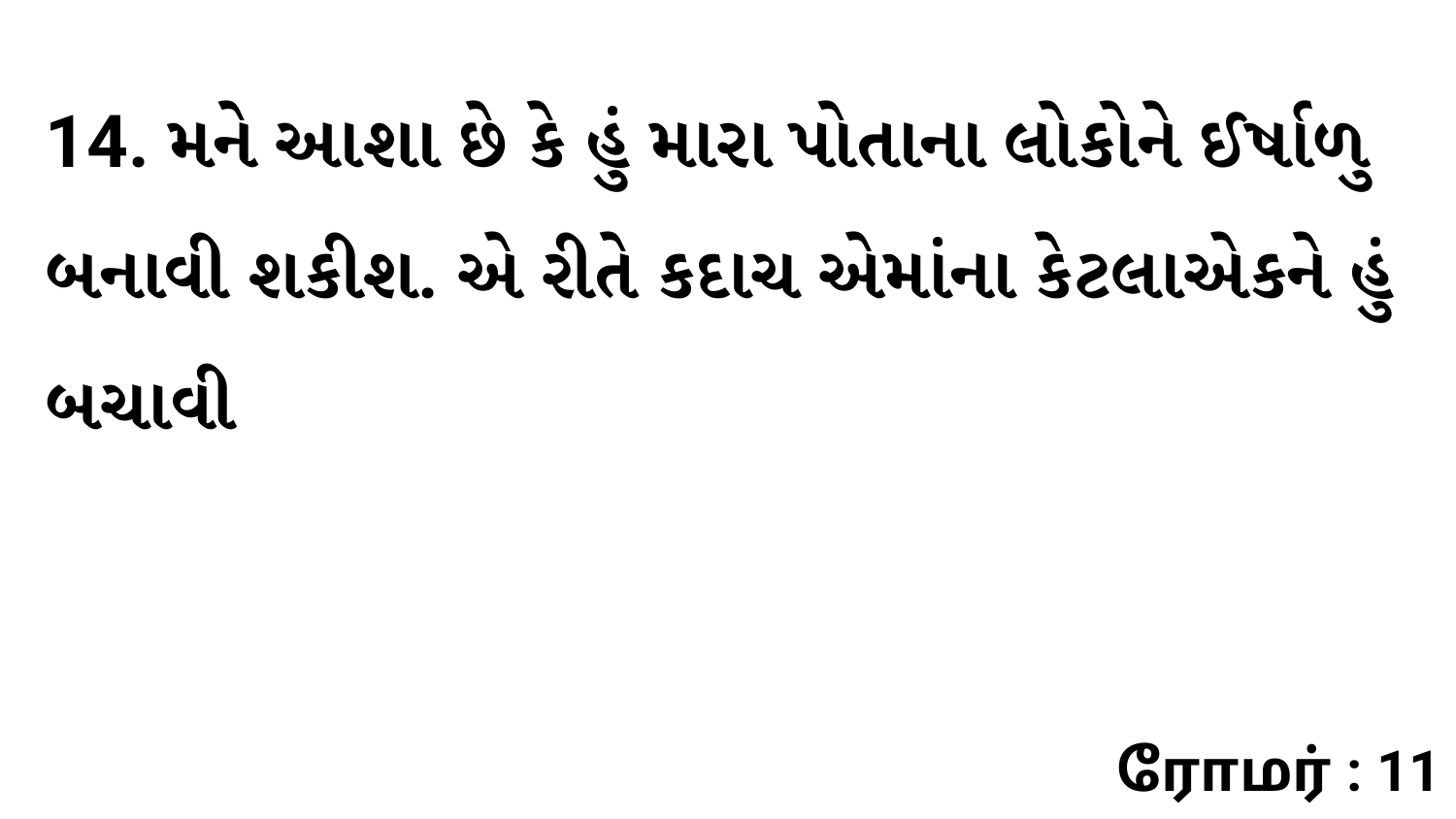

14. મને આશા છે કે હું મારા પોતાના લોકોને ઈર્ષાળુ બનાવી શકીશ. એ રીતે કદાચ એમાંના કેટલાએકને હું બચાવી
ரோமர் : 11